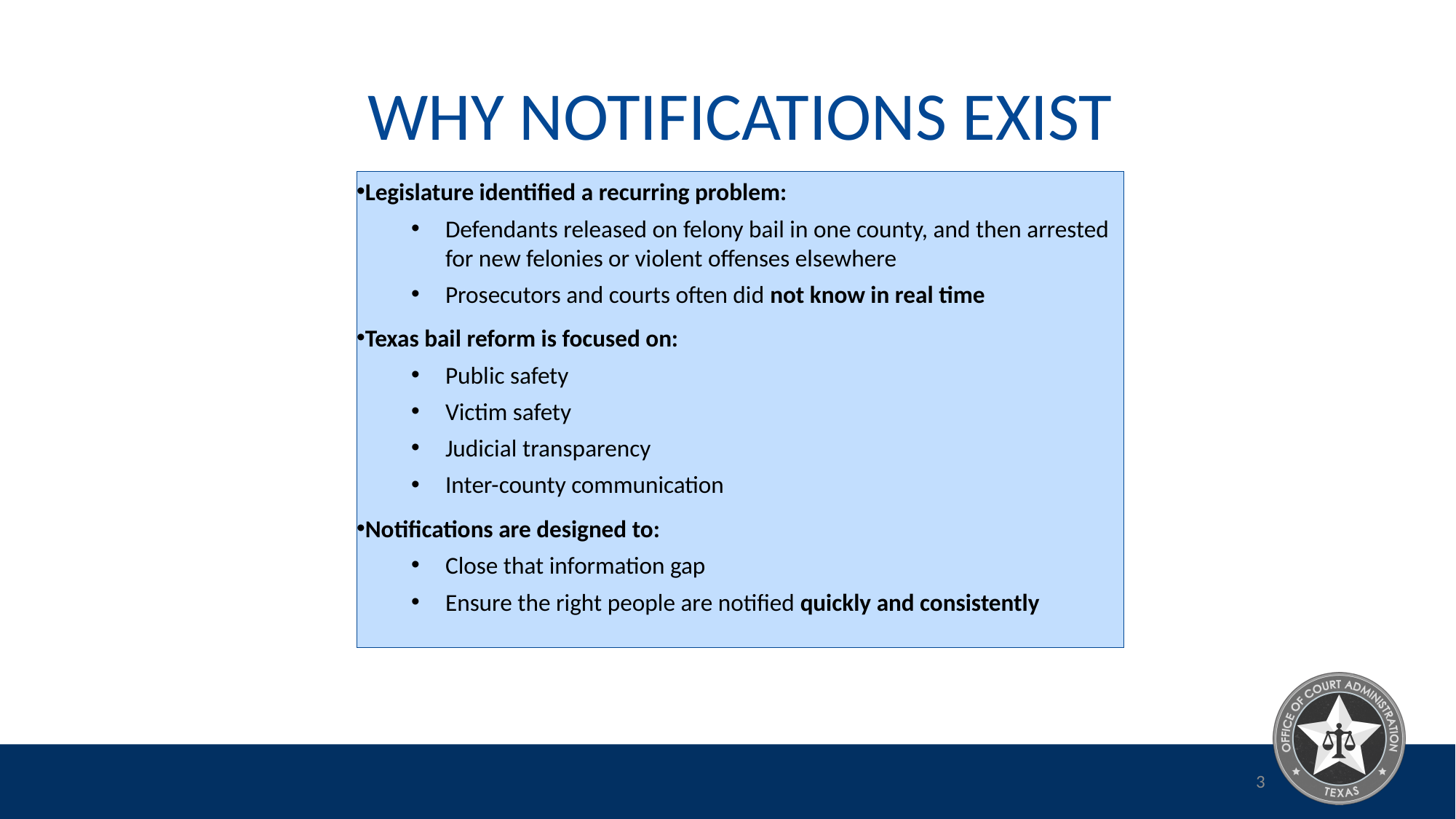

# Why Notifications Exist
Legislature identified a recurring problem:
Defendants released on felony bail in one county, and then arrested for new felonies or violent offenses elsewhere
Prosecutors and courts often did not know in real time
Texas bail reform is focused on:
Public safety
Victim safety
Judicial transparency
Inter-county communication
Notifications are designed to:
Close that information gap
Ensure the right people are notified quickly and consistently

3